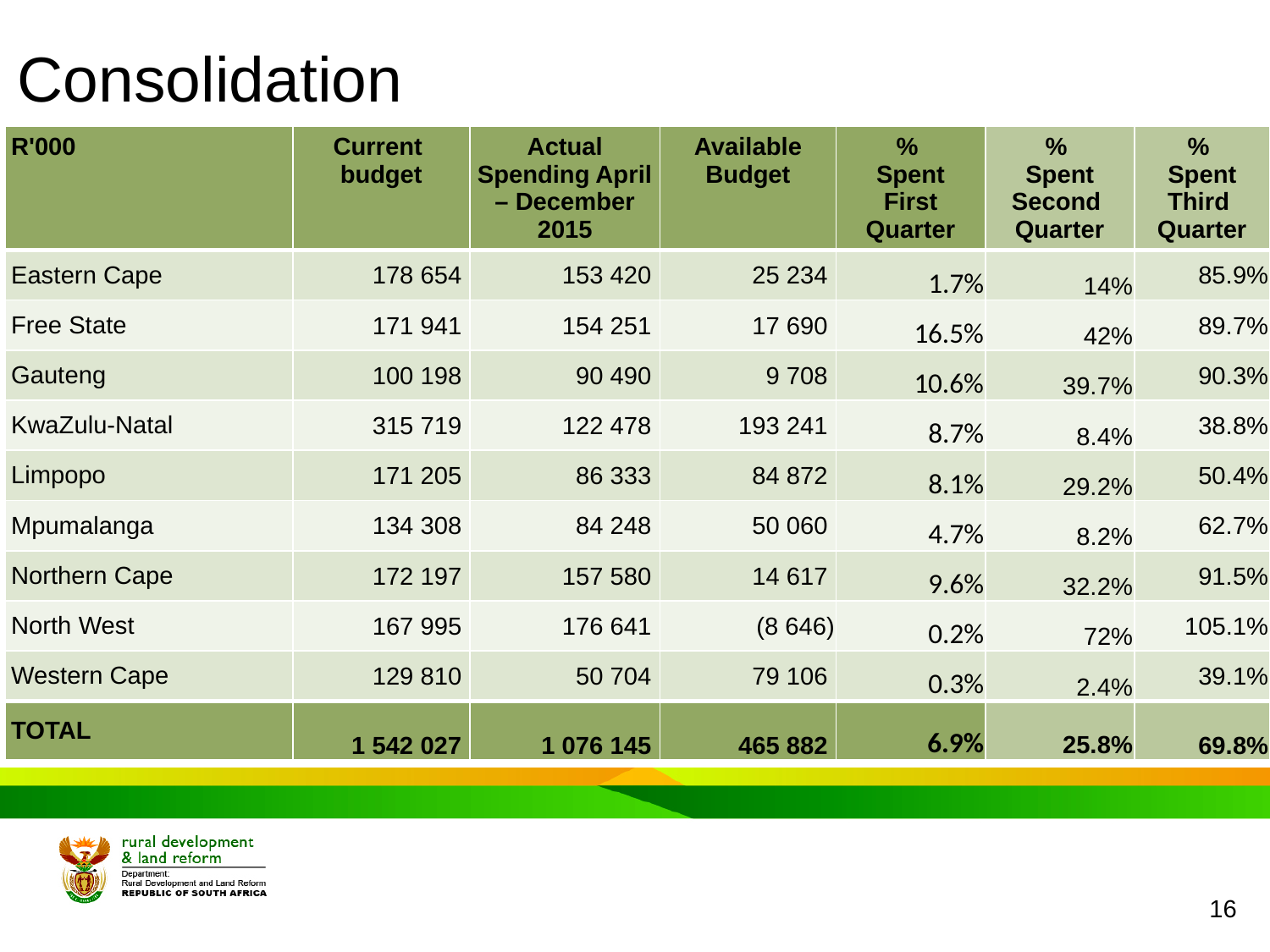

# Consolidation
| R'000 | Current budget | Actual Spending April – December 2015 | Available Budget | % Spent First Quarter | % Spent Second Quarter | % Spent Third Quarter |
| --- | --- | --- | --- | --- | --- | --- |
| Eastern Cape | 178 654 | 153 420 | 25 234 | 1.7% | 14% | 85.9% |
| Free State | 171 941 | 154 251 | 17 690 | 16.5% | 42% | 89.7% |
| Gauteng | 100 198 | 90 490 | 9 708 | 10.6% | 39.7% | 90.3% |
| KwaZulu-Natal | 315 719 | 122 478 | 193 241 | 8.7% | 8.4% | 38.8% |
| Limpopo | 171 205 | 86 333 | 84 872 | 8.1% | 29.2% | 50.4% |
| Mpumalanga | 134 308 | 84 248 | 50 060 | 4.7% | 8.2% | 62.7% |
| Northern Cape | 172 197 | 157 580 | 14 617 | 9.6% | 32.2% | 91.5% |
| North West | 167 995 | 176 641 | (8 646) | 0.2% | 72% | 105.1% |
| Western Cape | 129 810 | 50 704 | 79 106 | 0.3% | 2.4% | 39.1% |
| TOTAL | 1 542 027 | 1 076 145 | 465 882 | 6.9% | 25.8% | 69.8% |

16